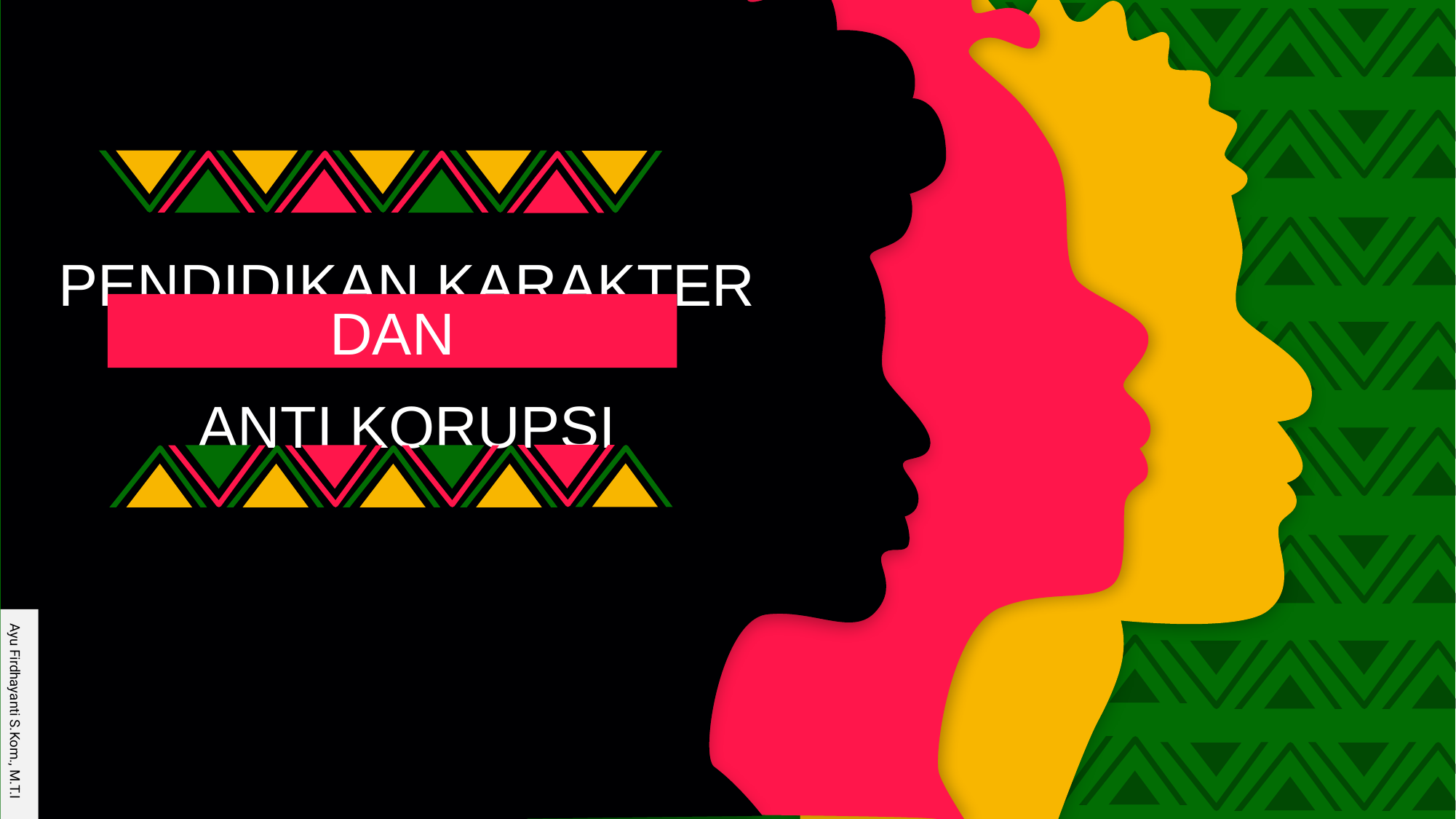

# PENDIDIKAN KARAKTER
ANTI KORUPSI

DAN

Ayu Firdhayanti S.Kom., M.T.I